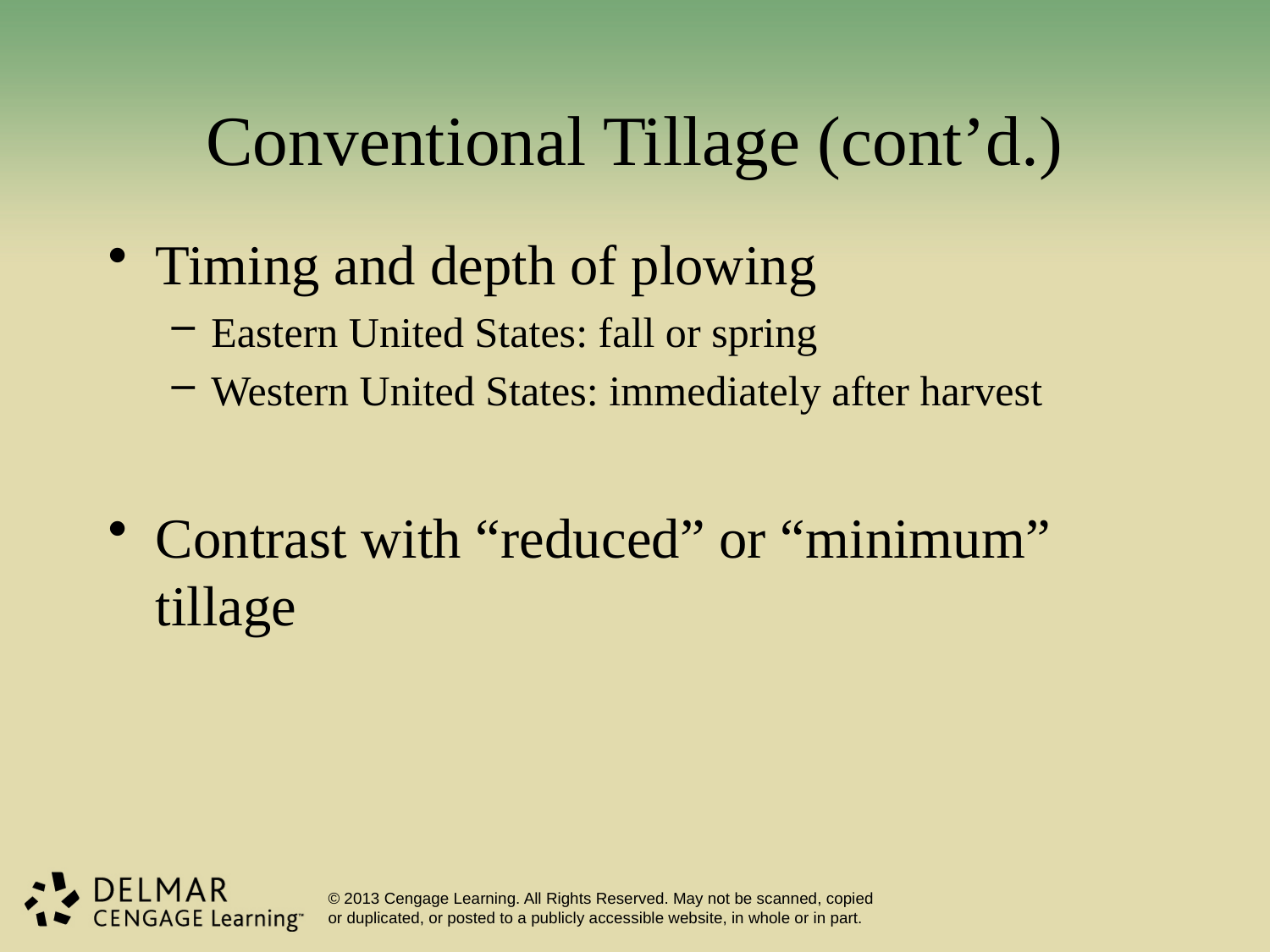

# Conventional Tillage (cont’d.)
Timing and depth of plowing
Eastern United States: fall or spring
Western United States: immediately after harvest

Contrast with “reduced” or “minimum” tillage